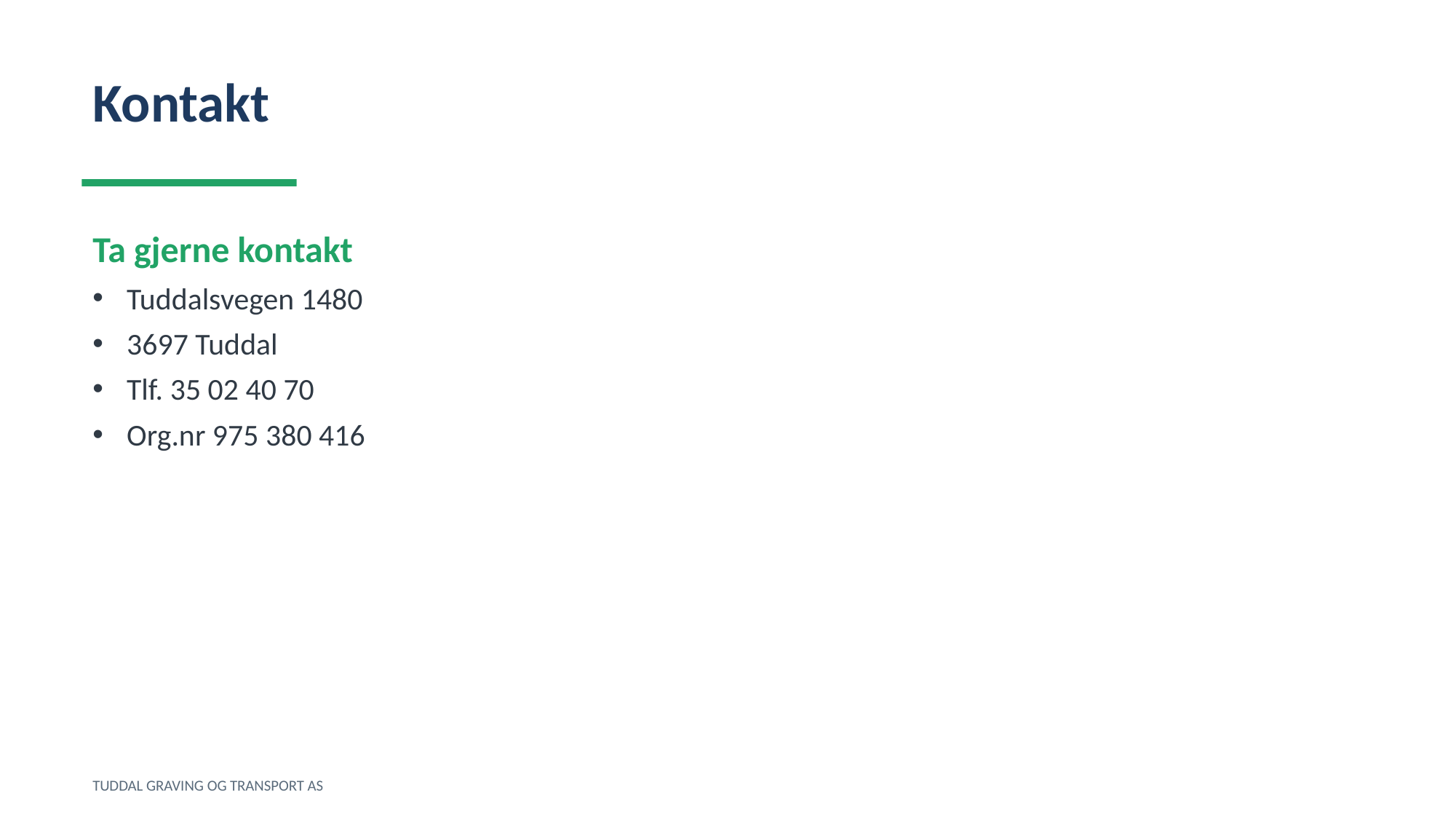

Kontakt

Ta gjerne kontakt
Tuddalsvegen 1480
3697 Tuddal
Tlf. 35 02 40 70
Org.nr 975 380 416
TUDDAL GRAVING OG TRANSPORT AS